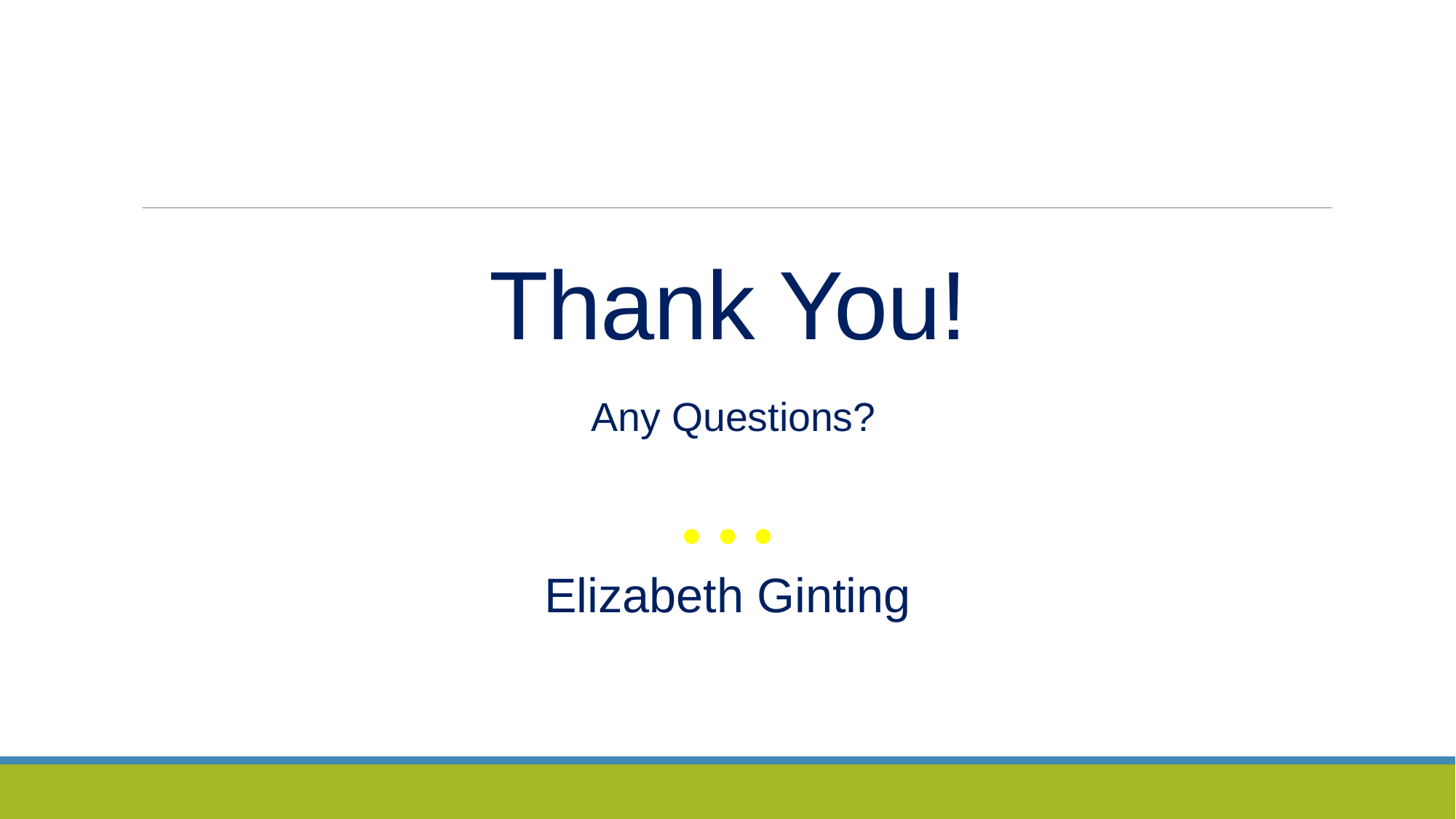

# Thank You!
Any Questions?
Elizabeth Ginting